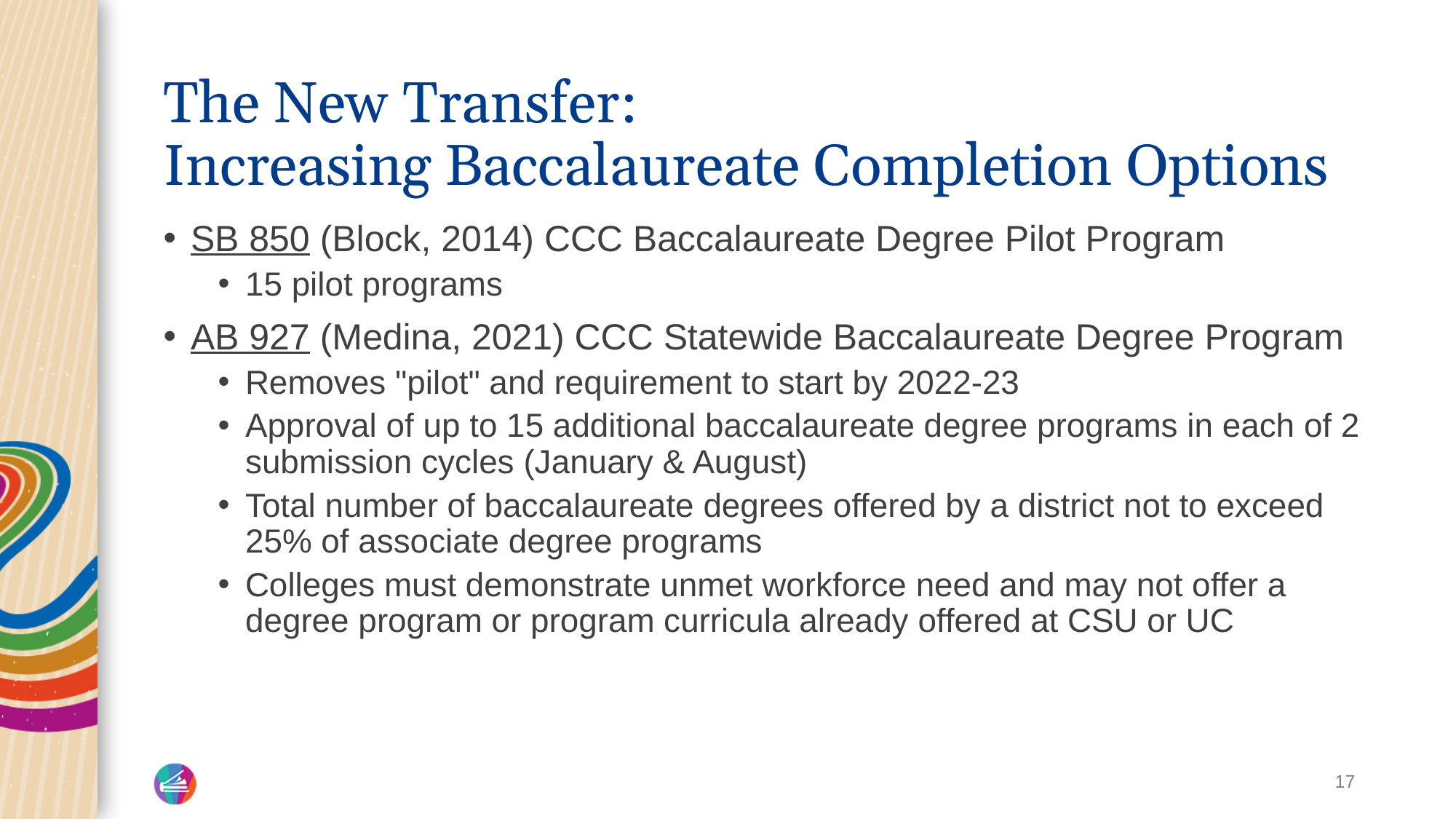

# The New Transfer: Increasing Baccalaureate Completion Options
SB 850 (Block, 2014) CCC Baccalaureate Degree Pilot Program
15 pilot programs
AB 927 (Medina, 2021) CCC Statewide Baccalaureate Degree Program
Removes "pilot" and requirement to start by 2022-23
Approval of up to 15 additional baccalaureate degree programs in each of 2 submission cycles (January & August)
Total number of baccalaureate degrees offered by a district not to exceed 25% of associate degree programs
Colleges must demonstrate unmet workforce need and may not offer a degree program or program curricula already offered at CSU or UC
17